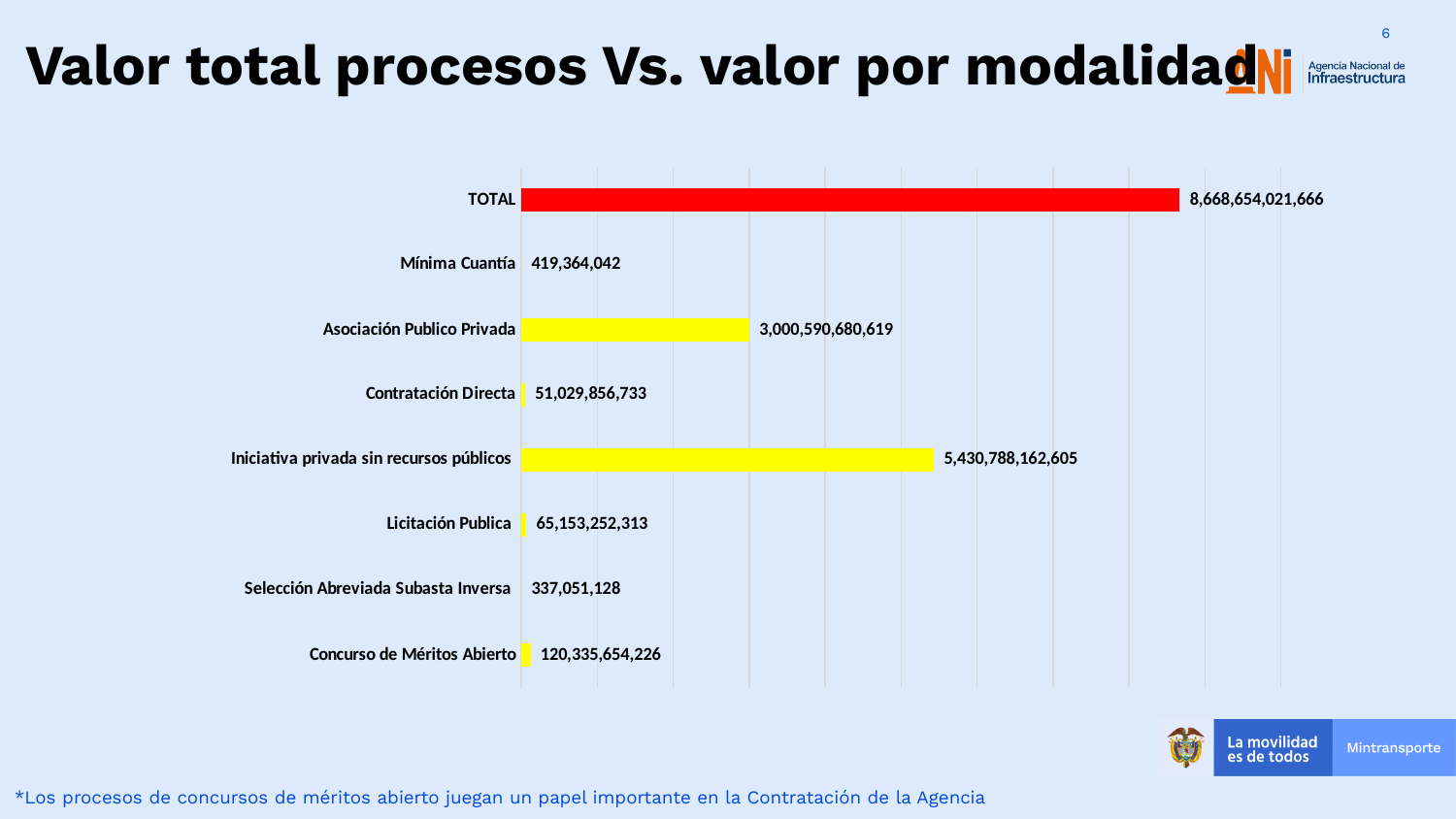

# Valor total procesos Vs. valor por modalidad

### Chart

| Category |  |
|---|---|
| Concurso de Méritos Abierto | 120335654226.0 |
| Selección Abreviada Subasta Inversa  | 337051128.0 |
| Licitación Publica  | 65153252313.0 |
| Iniciativa privada sin recursos públicos  | 5430788162605.0 |
| Contratación Directa | 51029856732.899994 |
| Asociación Publico Privada | 3000590680619.0 |
| Mínima Cuantía | 419364042.0 |
| TOTAL | 8668654021665.9 |
*Los procesos de concursos de méritos abierto juegan un papel importante en la Contratación de la Agencia